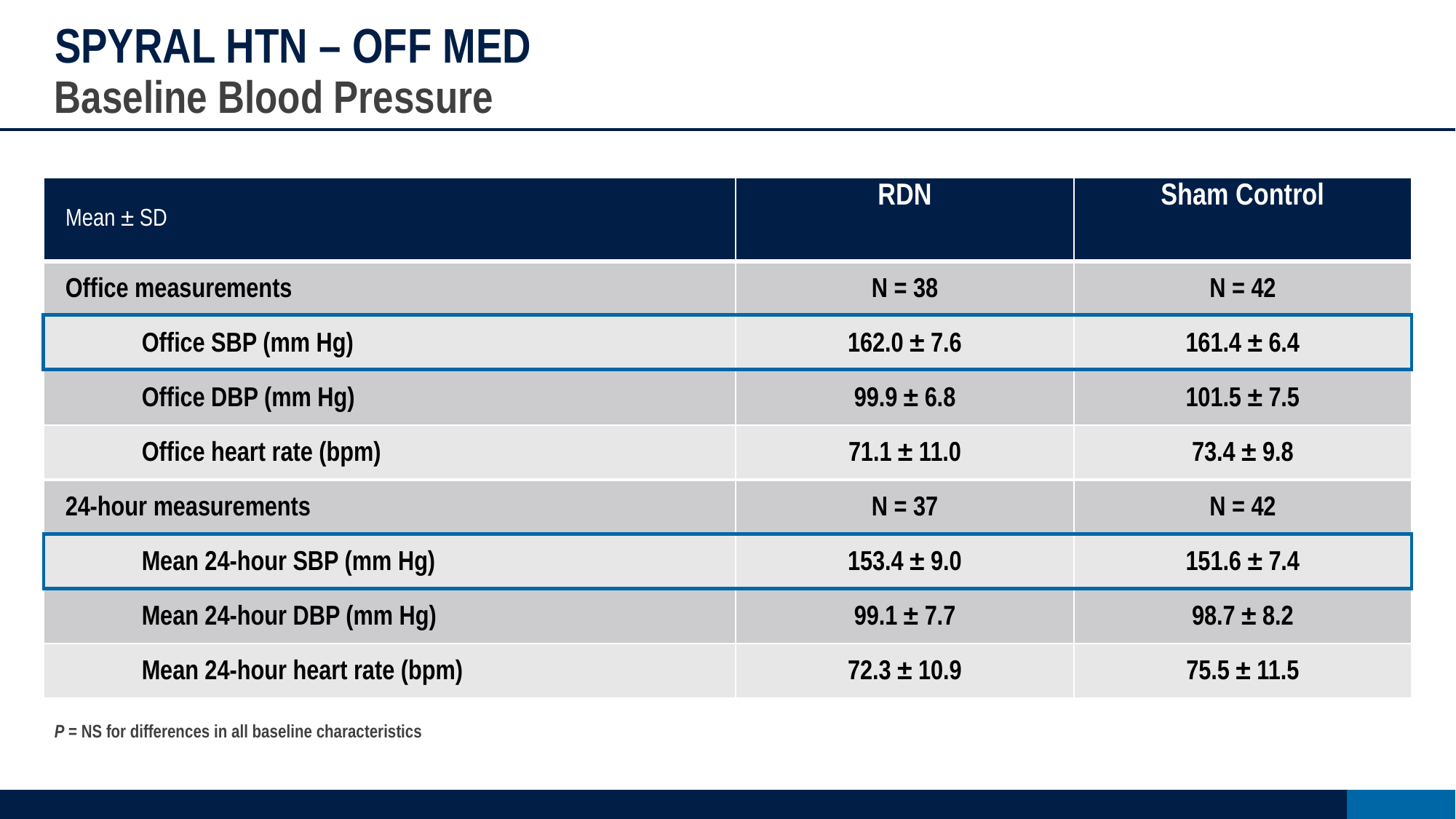

# SPYRAL HTN – OFF MED
Baseline Blood Pressure
| Mean ± SD | RDN | Sham Control |
| --- | --- | --- |
| Office measurements | N = 38 | N = 42 |
| Office SBP (mm Hg) | 162.0 ± 7.6 | 161.4 ± 6.4 |
| Office DBP (mm Hg) | 99.9 ± 6.8 | 101.5 ± 7.5 |
| Office heart rate (bpm) | 71.1 ± 11.0 | 73.4 ± 9.8 |
| 24-hour measurements | N = 37 | N = 42 |
| Mean 24-hour SBP (mm Hg) | 153.4 ± 9.0 | 151.6 ± 7.4 |
| Mean 24-hour DBP (mm Hg) | 99.1 ± 7.7 | 98.7 ± 8.2 |
| Mean 24-hour heart rate (bpm) | 72.3 ± 10.9 | 75.5 ± 11.5 |

P = NS for differences in all baseline characteristics